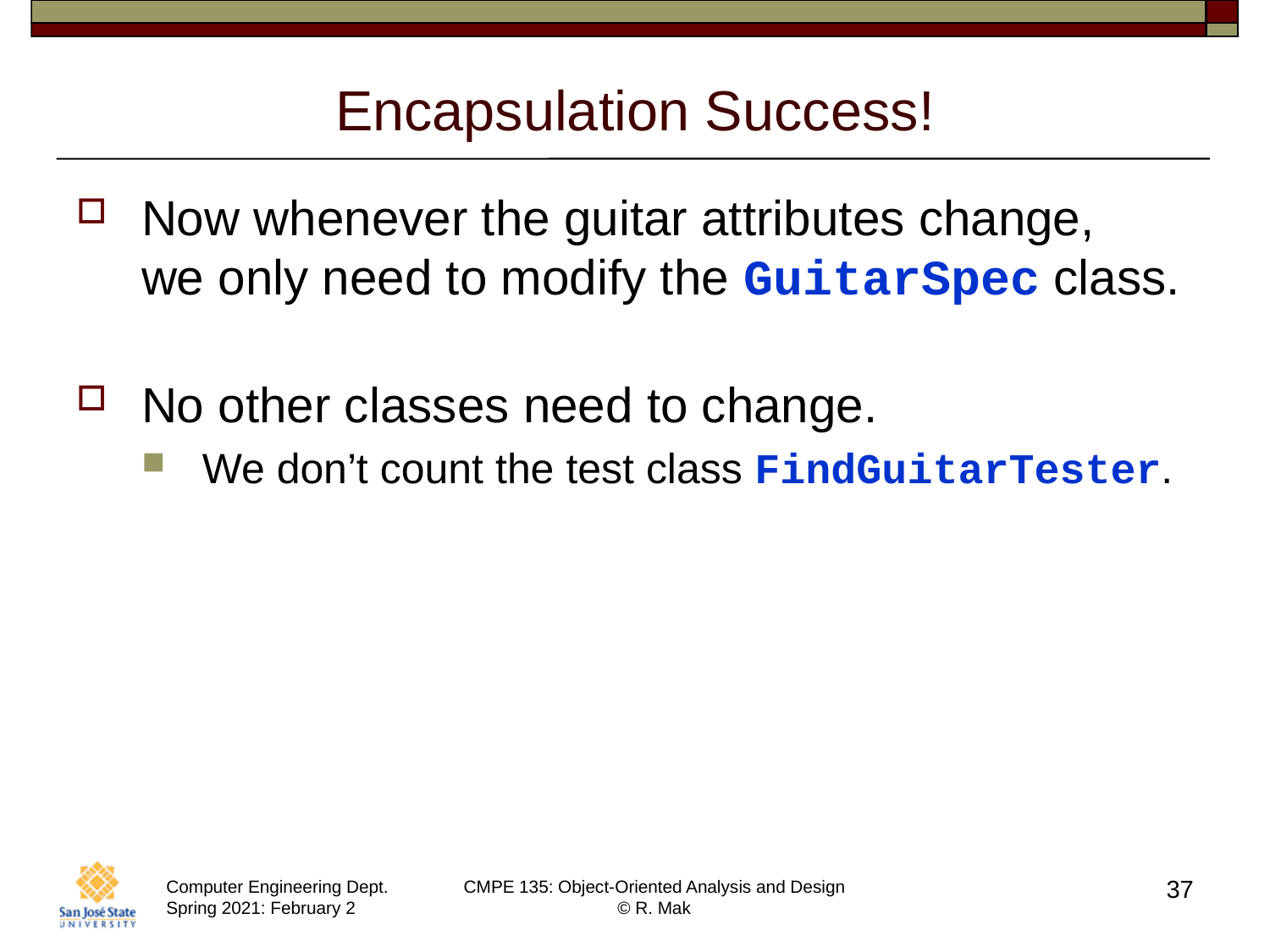

# Encapsulation Success!
Now whenever the guitar attributes change,
we only need to modify the GuitarSpec class.

No other classes need to change.
We don’t count the test class FindGuitarTester.
37